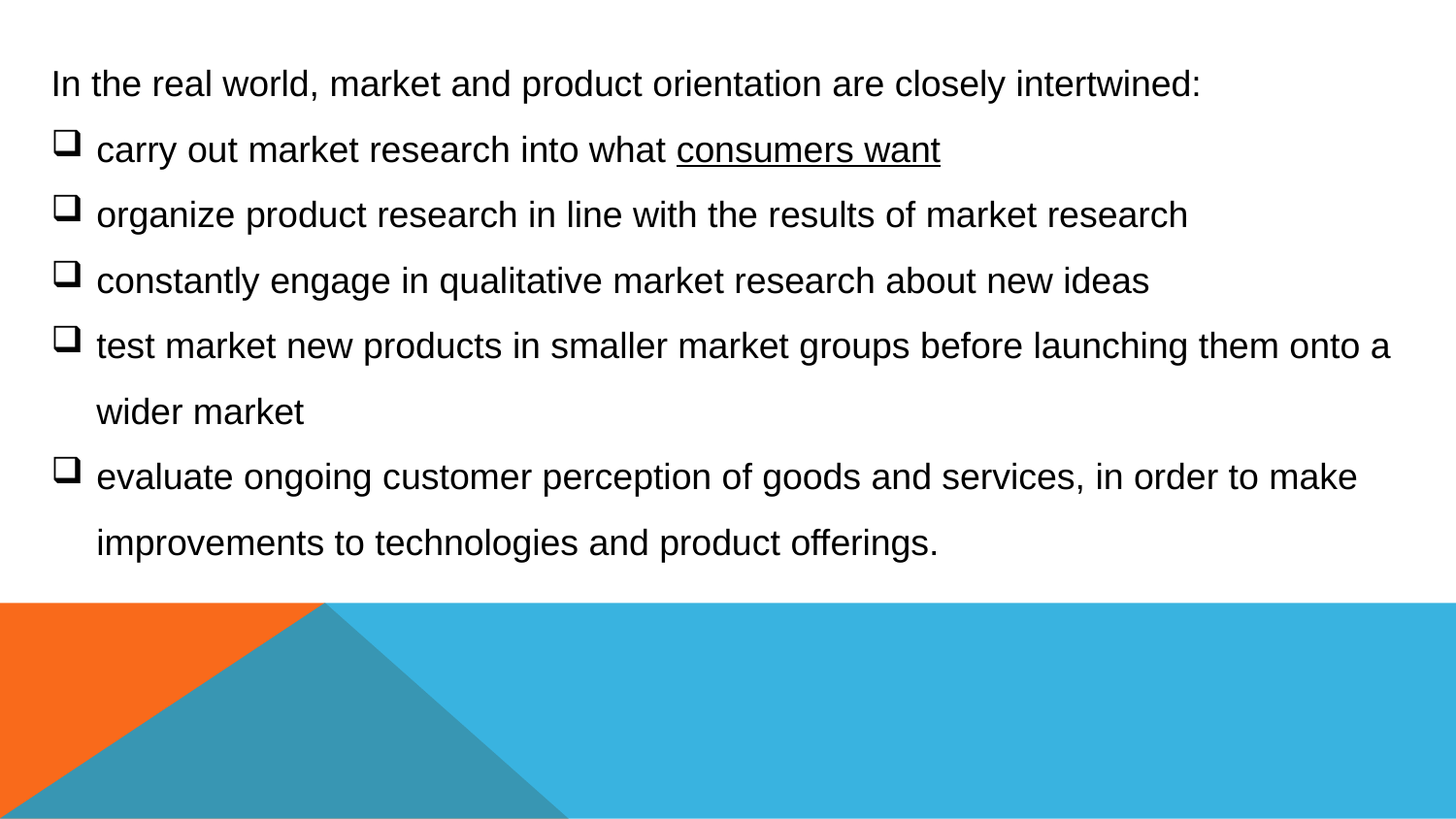

In the real world, market and product orientation are closely intertwined:
carry out market research into what consumers want
organize product research in line with the results of market research
constantly engage in qualitative market research about new ideas
test market new products in smaller market groups before launching them onto a wider market
evaluate ongoing customer perception of goods and services, in order to make improvements to technologies and product offerings.